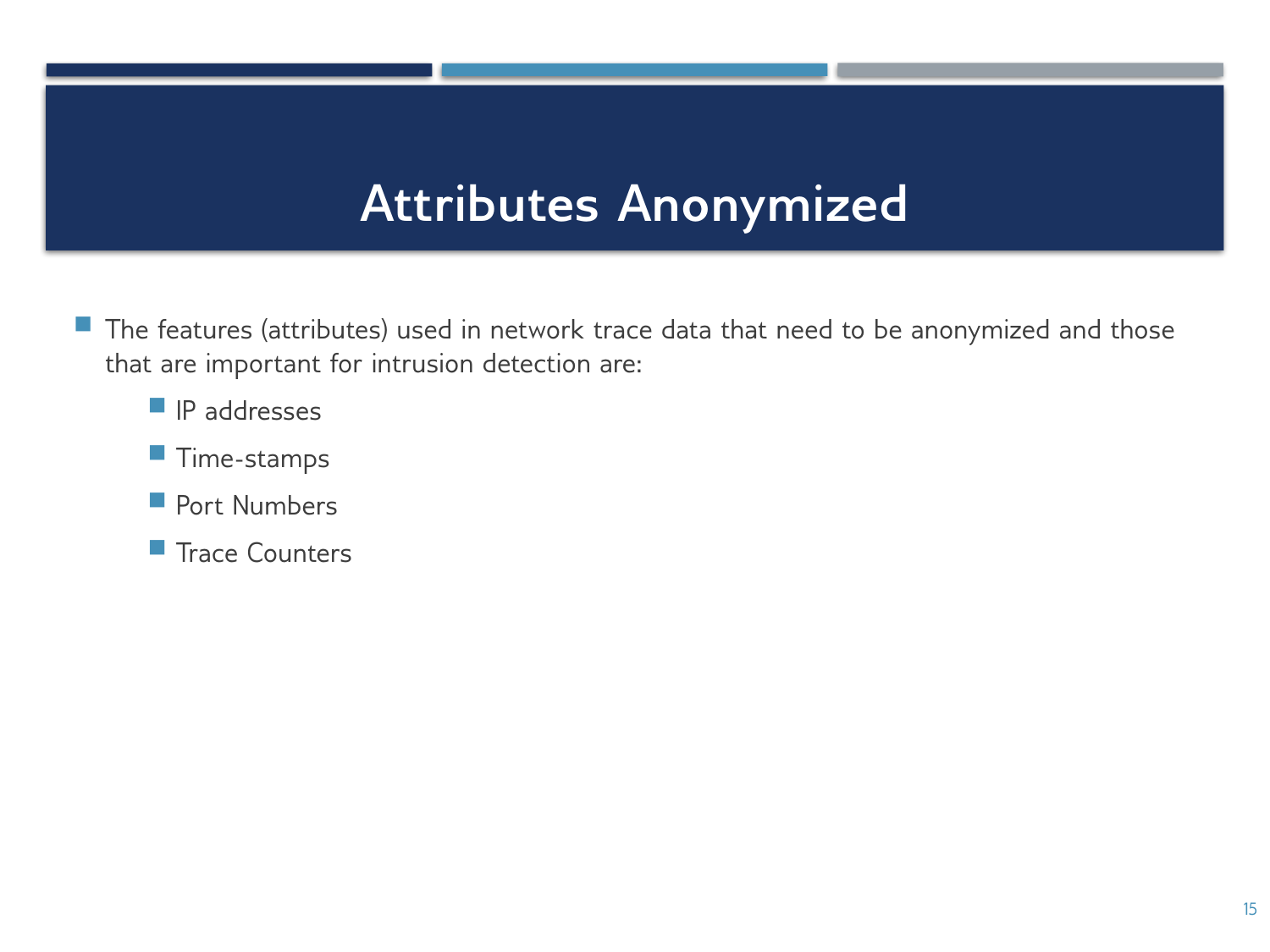

# Attributes Anonymized
The features (attributes) used in network trace data that need to be anonymized and those that are important for intrusion detection are:
IP addresses
Time-stamps
Port Numbers
Trace Counters

15